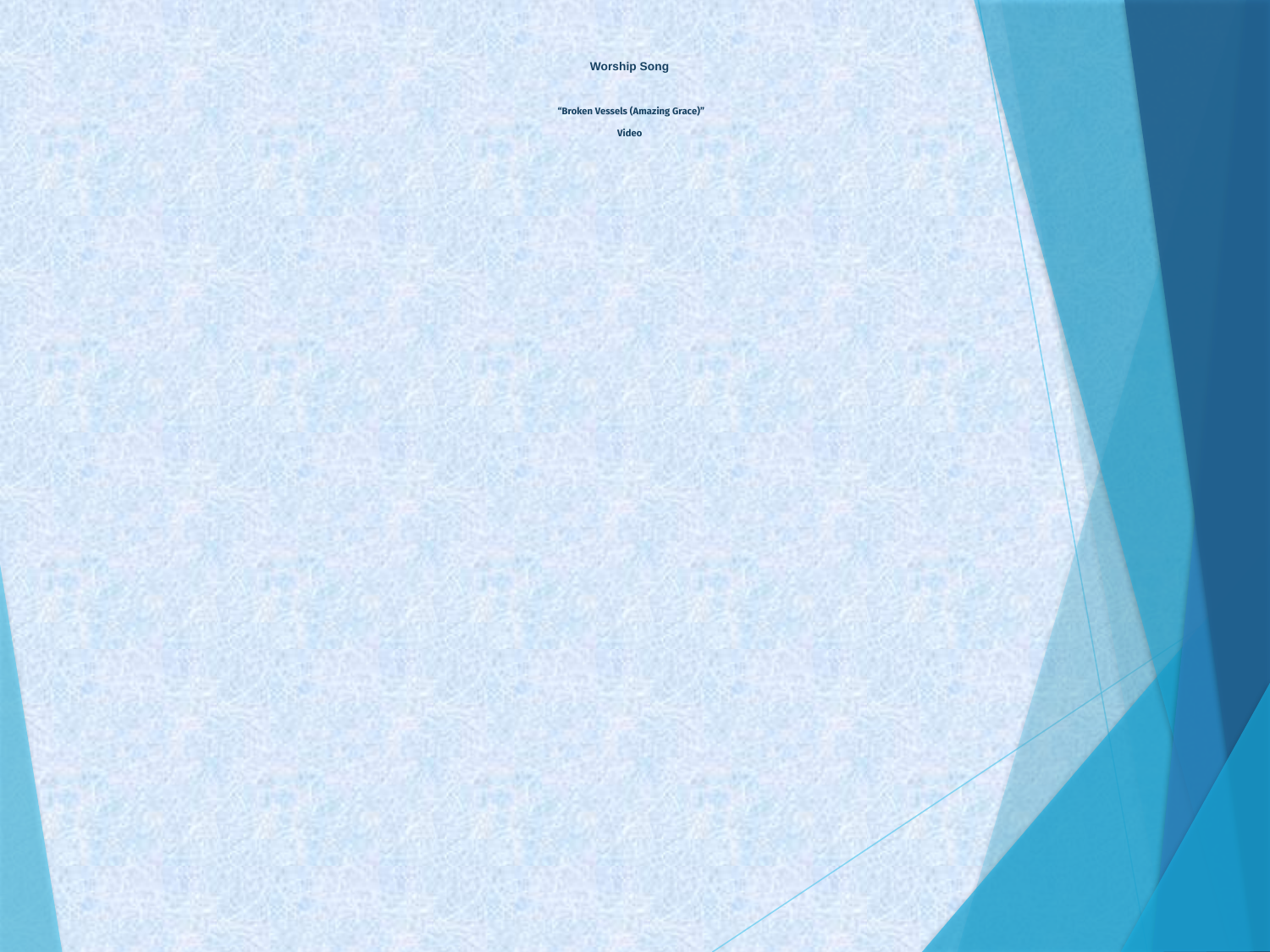

# Worship Song “Broken Vessels (Amazing Grace)” Video